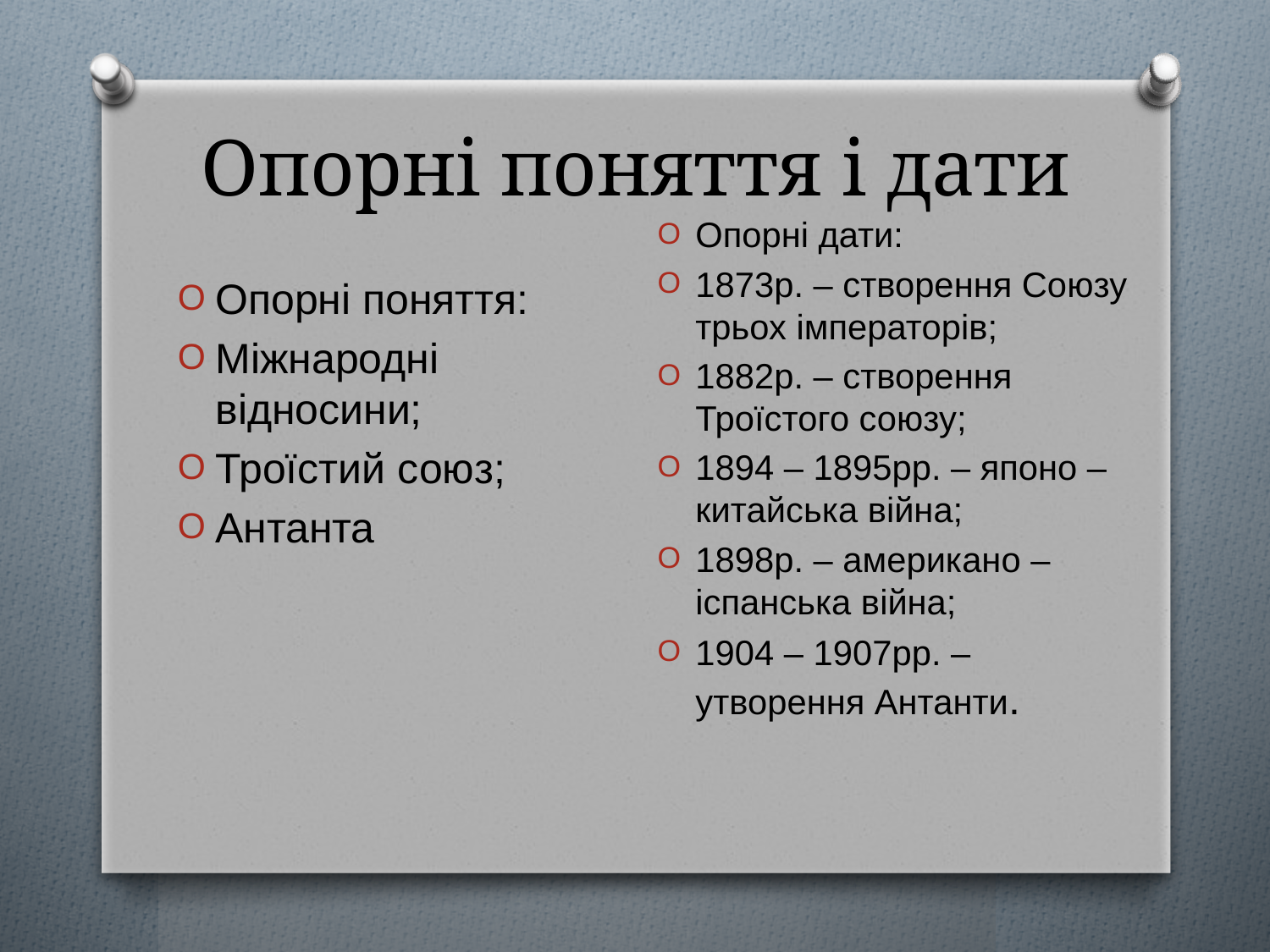

# Опорні поняття і дати
Опорні дати:
1873р. – створення Союзу трьох імператорів;
1882р. – створення Троїстого союзу;
1894 – 1895рр. – японо – китайська війна;
1898р. – американо – іспанська війна;
1904 – 1907рр. – утворення Антанти.
Опорні поняття:
Міжнародні відносини;
Троїстий союз;
Антанта